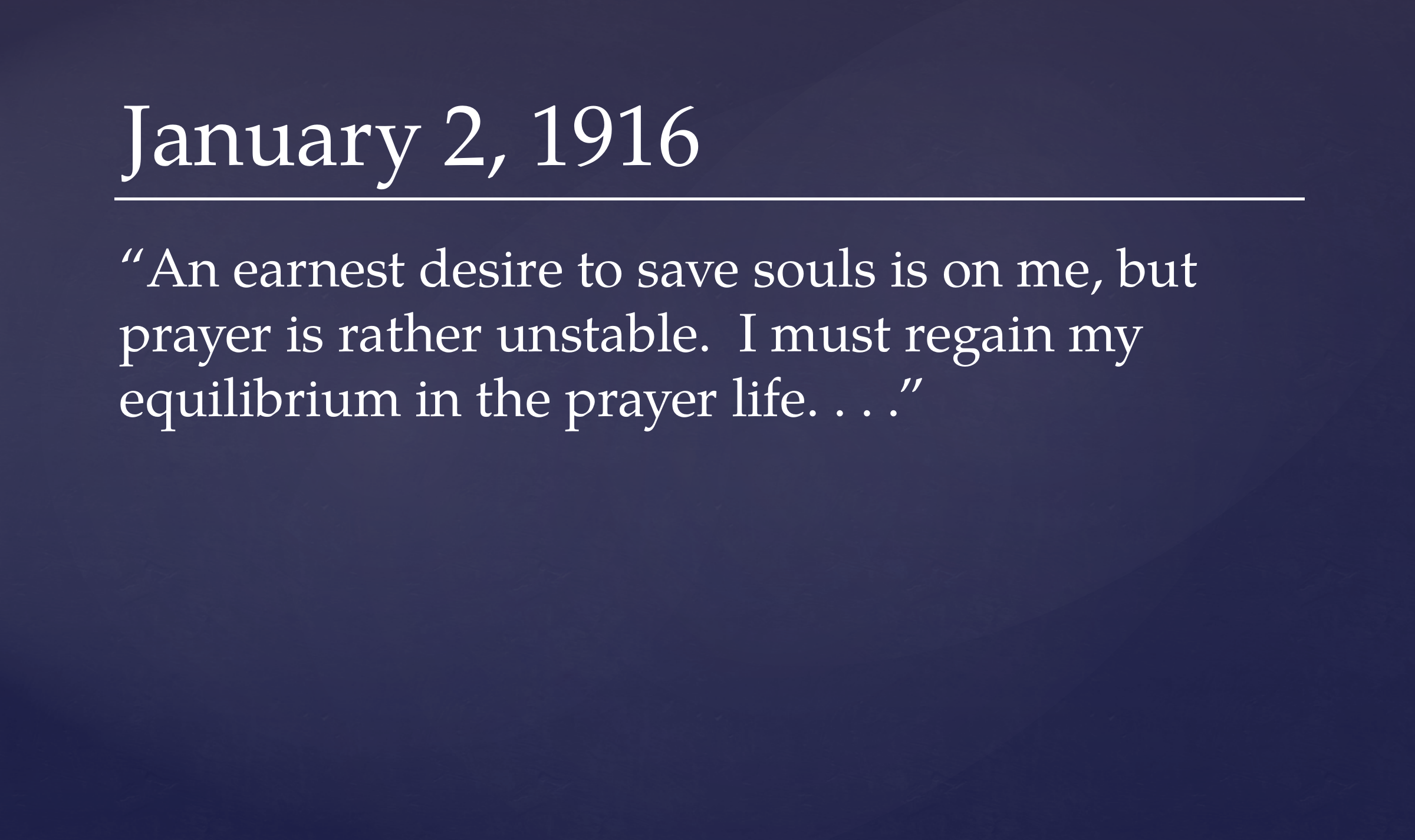

January 2, 1916
“An earnest desire to save souls is on me, but prayer is rather unstable.  I must regain my equilibrium in the prayer life. . . .”